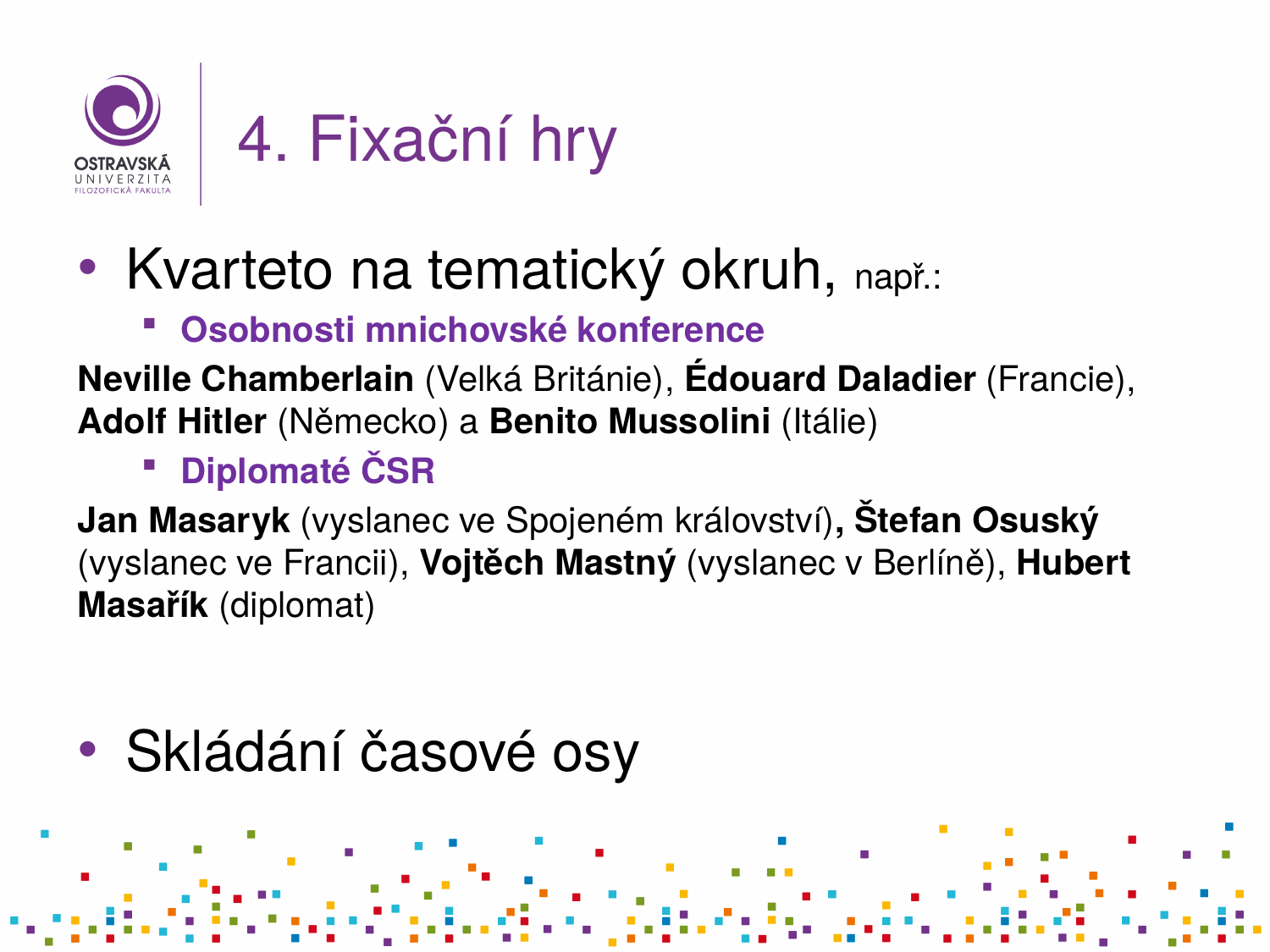

# 4. Fixační hry
Kvarteto na tematický okruh, např.:
Osobnosti mnichovské konference
Neville Chamberlain (Velká Británie), Édouard Daladier (Francie), Adolf Hitler (Německo) a Benito Mussolini (Itálie)
Diplomaté ČSR
Jan Masaryk (vyslanec ve Spojeném království), Štefan Osuský (vyslanec ve Francii), Vojtěch Mastný (vyslanec v Berlíně), Hubert Masařík (diplomat)

Skládání časové osy